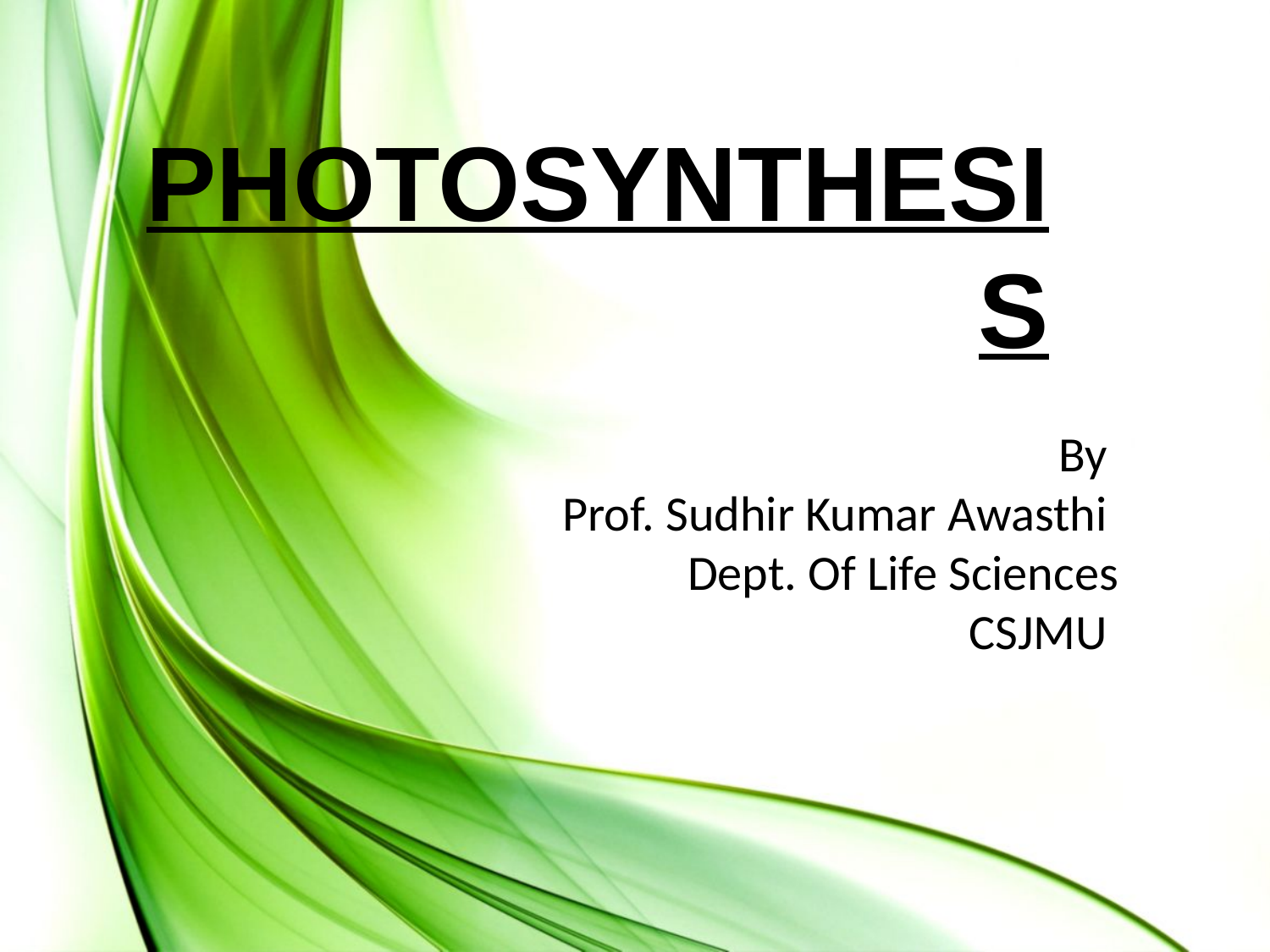

PHOTOSYNTHESIS
By
Prof. Sudhir Kumar Awasthi
Dept. Of Life Sciences
CSJMU